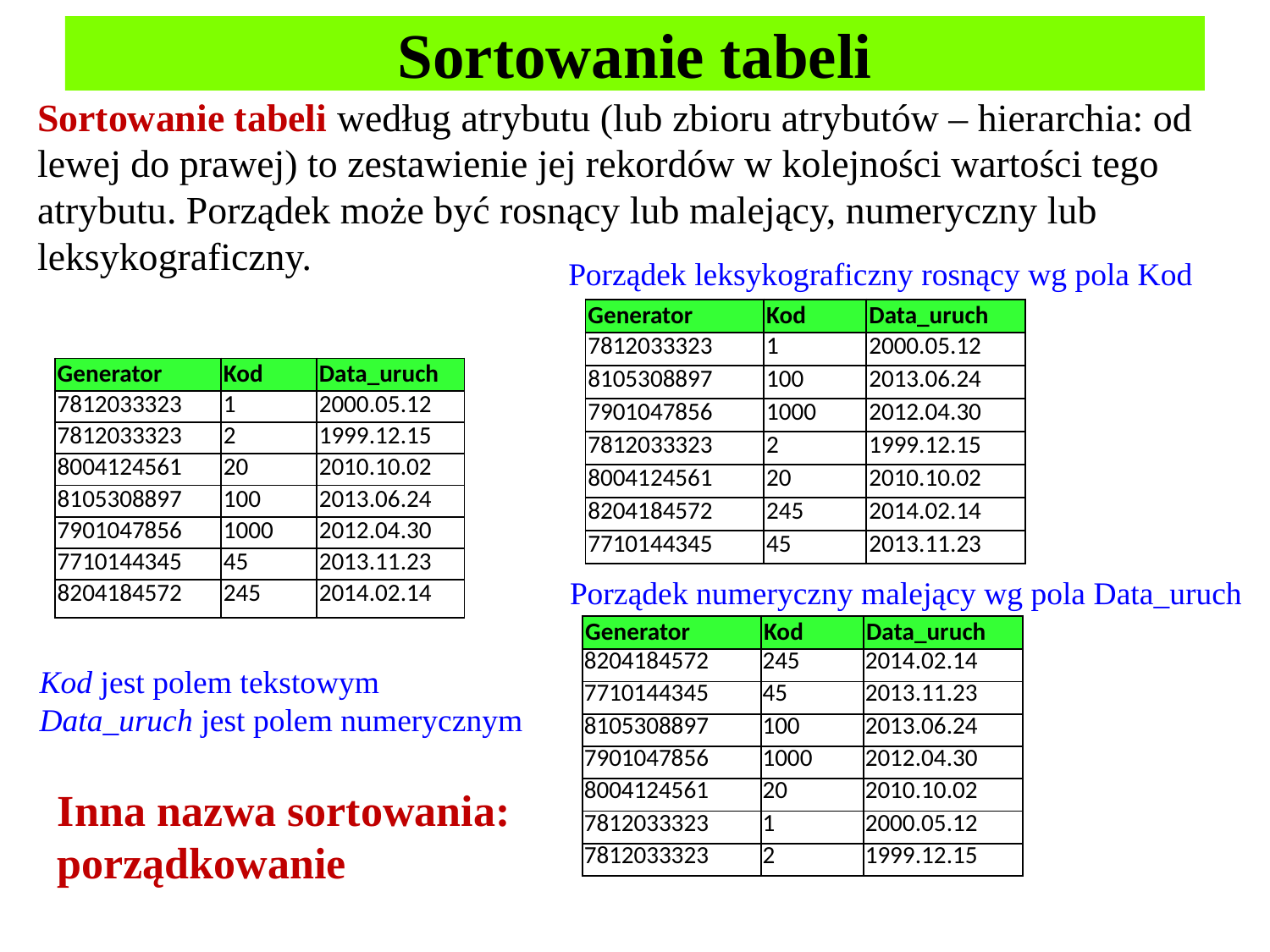

# Sortowanie tabeli
Sortowanie tabeli według atrybutu (lub zbioru atrybutów – hierarchia: od lewej do prawej) to zestawienie jej rekordów w kolejności wartości tego atrybutu. Porządek może być rosnący lub malejący, numeryczny lub leksykograficzny.
Porządek leksykograficzny rosnący wg pola Kod
| Generator | Kod | Data\_uruch |
| --- | --- | --- |
| 7812033323 | 1 | 2000.05.12 |
| 8105308897 | 100 | 2013.06.24 |
| 7901047856 | 1000 | 2012.04.30 |
| 7812033323 | 2 | 1999.12.15 |
| 8004124561 | 20 | 2010.10.02 |
| 8204184572 | 245 | 2014.02.14 |
| 7710144345 | 45 | 2013.11.23 |
| Generator | Kod | Data\_uruch |
| --- | --- | --- |
| 7812033323 | 1 | 2000.05.12 |
| 7812033323 | 2 | 1999.12.15 |
| 8004124561 | 20 | 2010.10.02 |
| 8105308897 | 100 | 2013.06.24 |
| 7901047856 | 1000 | 2012.04.30 |
| 7710144345 | 45 | 2013.11.23 |
| 8204184572 | 245 | 2014.02.14 |
Porządek numeryczny malejący wg pola Data_uruch
| Generator | Kod | Data\_uruch |
| --- | --- | --- |
| 8204184572 | 245 | 2014.02.14 |
| 7710144345 | 45 | 2013.11.23 |
| 8105308897 | 100 | 2013.06.24 |
| 7901047856 | 1000 | 2012.04.30 |
| 8004124561 | 20 | 2010.10.02 |
| 7812033323 | 1 | 2000.05.12 |
| 7812033323 | 2 | 1999.12.15 |
Kod jest polem tekstowym
Data_uruch jest polem numerycznym
Inna nazwa sortowania: porządkowanie